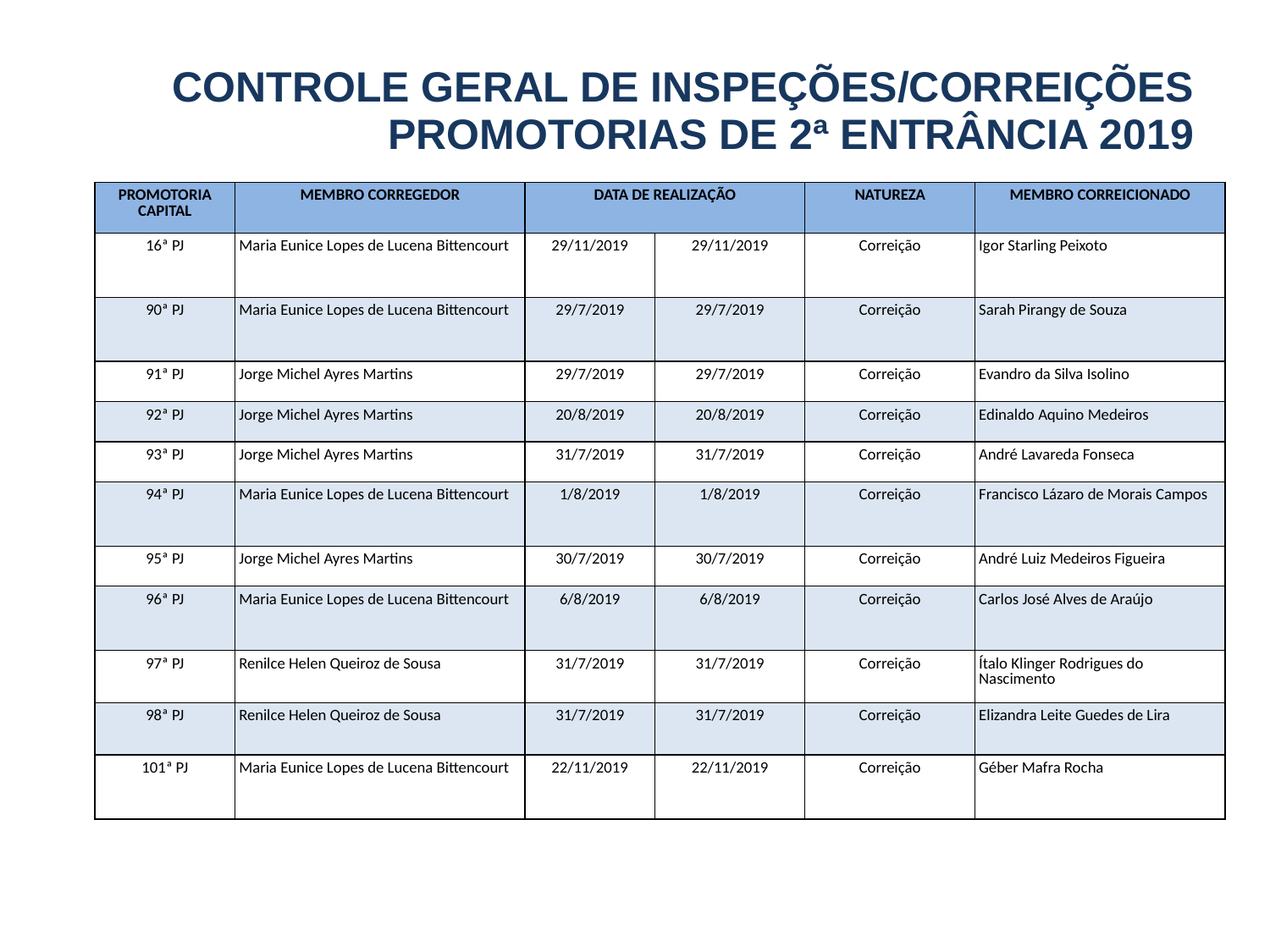

CONTROLE GERAL DE INSPEÇÕES/CORREIÇÕES
PROMOTORIAS DE 2ª ENTRÂNCIA 2019

| PROMOTORIA CAPITAL | MEMBRO CORREGEDOR | DATA DE REALIZAÇÃO |  | NATUREZA | MEMBRO CORREICIONADO |
| --- | --- | --- | --- | --- | --- |
| 16ª PJ | Maria Eunice Lopes de Lucena Bittencourt | 29/11/2019 | 29/11/2019 | Correição | Igor Starling Peixoto |
| 90ª PJ | Maria Eunice Lopes de Lucena Bittencourt | 29/7/2019 | 29/7/2019 | Correição | Sarah Pirangy de Souza |
| 91ª PJ | Jorge Michel Ayres Martins | 29/7/2019 | 29/7/2019 | Correição | Evandro da Silva Isolino |
| 92ª PJ | Jorge Michel Ayres Martins | 20/8/2019 | 20/8/2019 | Correição | Edinaldo Aquino Medeiros |
| 93ª PJ | Jorge Michel Ayres Martins | 31/7/2019 | 31/7/2019 | Correição | André Lavareda Fonseca |
| 94ª PJ | Maria Eunice Lopes de Lucena Bittencourt | 1/8/2019 | 1/8/2019 | Correição | Francisco Lázaro de Morais Campos |
| 95ª PJ | Jorge Michel Ayres Martins | 30/7/2019 | 30/7/2019 | Correição | André Luiz Medeiros Figueira |
| 96ª PJ | Maria Eunice Lopes de Lucena Bittencourt | 6/8/2019 | 6/8/2019 | Correição | Carlos José Alves de Araújo |
| 97ª PJ | Renilce Helen Queiroz de Sousa | 31/7/2019 | 31/7/2019 | Correição | Ítalo Klinger Rodrigues do Nascimento |
| 98ª PJ | Renilce Helen Queiroz de Sousa | 31/7/2019 | 31/7/2019 | Correição | Elizandra Leite Guedes de Lira |
| 101ª PJ | Maria Eunice Lopes de Lucena Bittencourt | 22/11/2019 | 22/11/2019 | Correição | Géber Mafra Rocha |